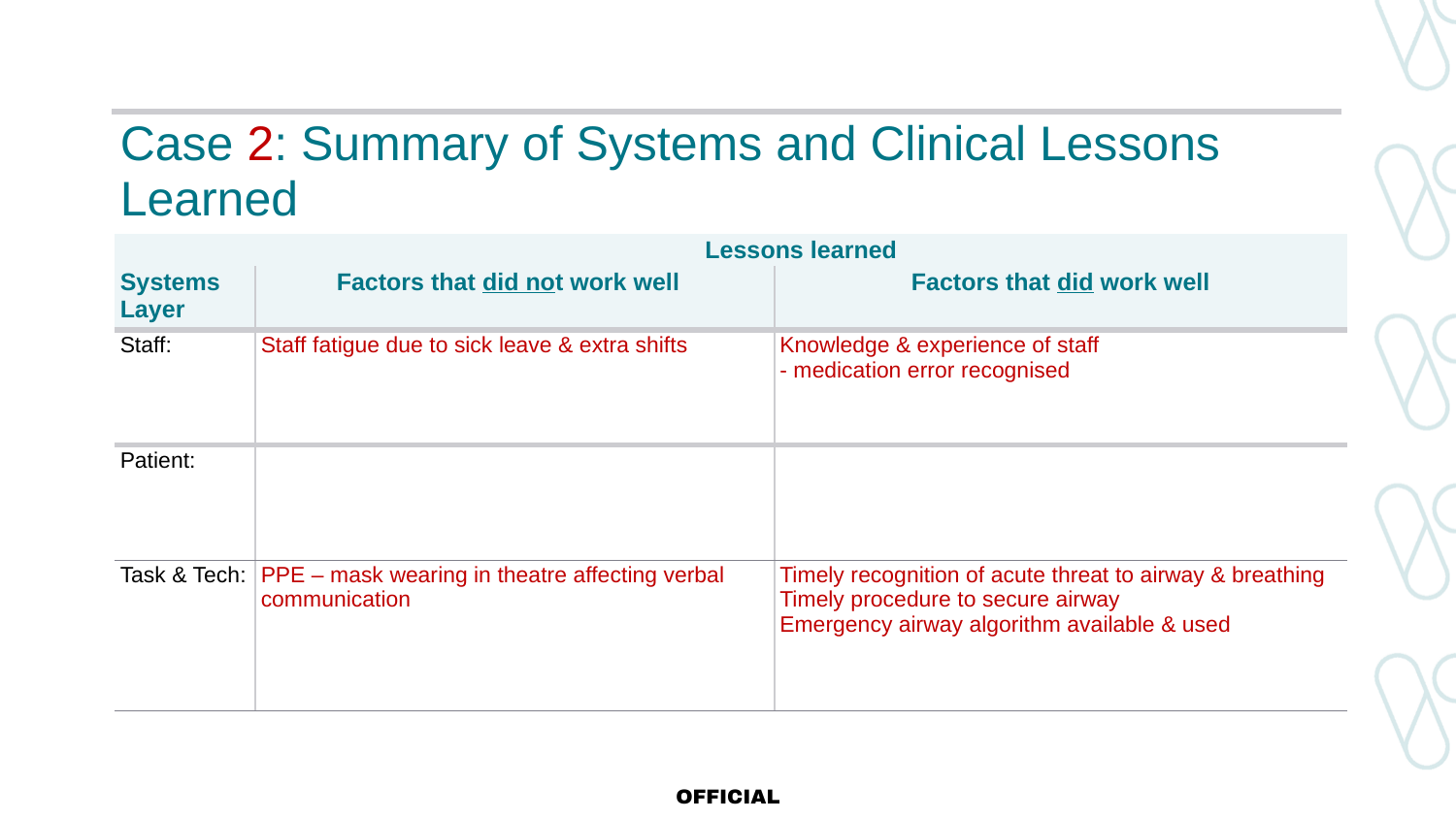

# Case 2: Summary of Systems and Clinical Lessons Learned
|  | Lessons learned |  |
| --- | --- | --- |
| Systems Layer | Factors that did not work well | Factors that did work well |
| Staff: | Staff fatigue due to sick leave & extra shifts | Knowledge & experience of staff - medication error recognised |
| Patient: |  |  |
| Task & Tech: | PPE – mask wearing in theatre affecting verbal communication | Timely recognition of acute threat to airway & breathing Timely procedure to secure airway Emergency airway algorithm available & used |